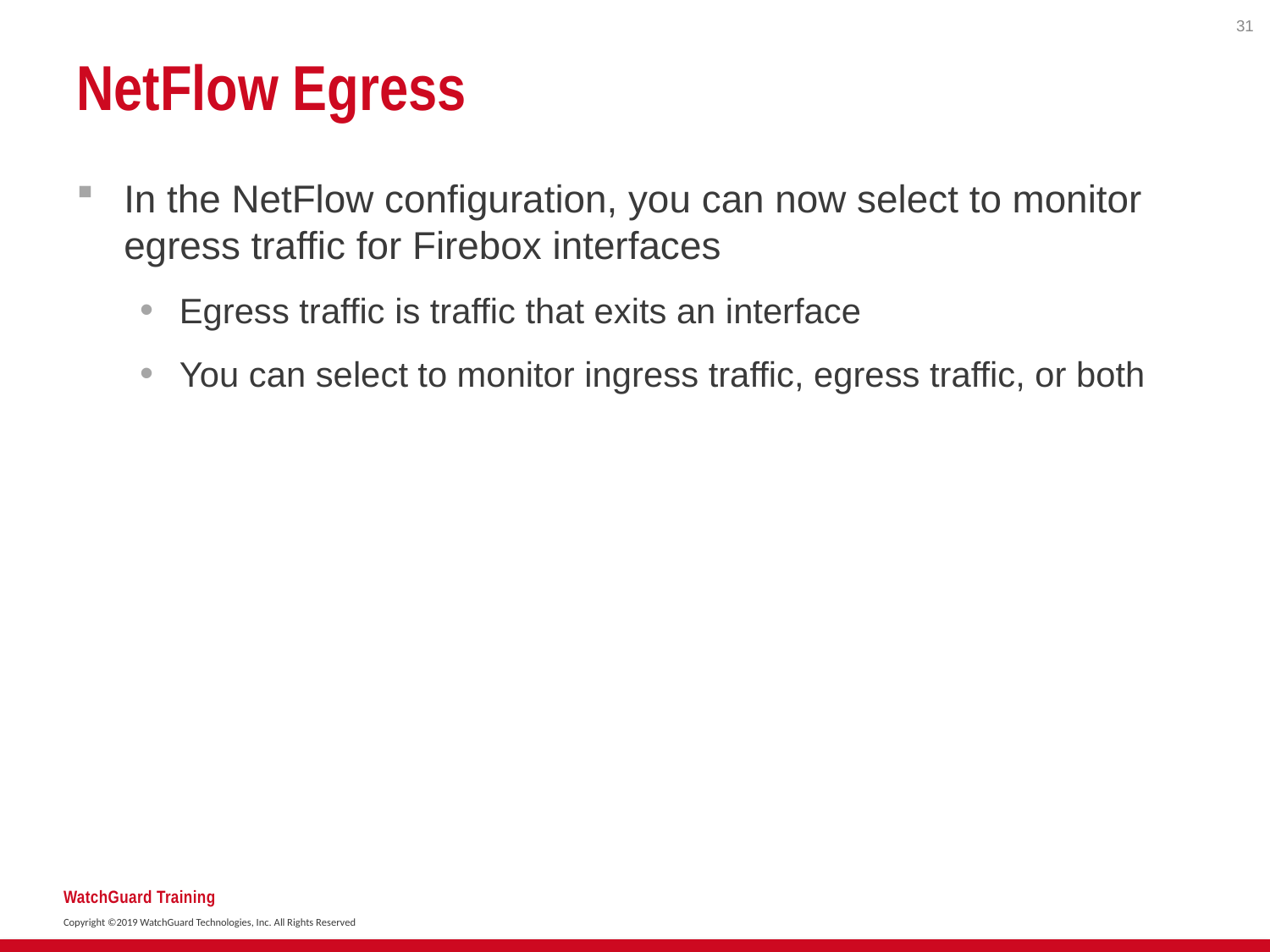

31
# NetFlow Egress
In the NetFlow configuration, you can now select to monitor egress traffic for Firebox interfaces
Egress traffic is traffic that exits an interface
You can select to monitor ingress traffic, egress traffic, or both